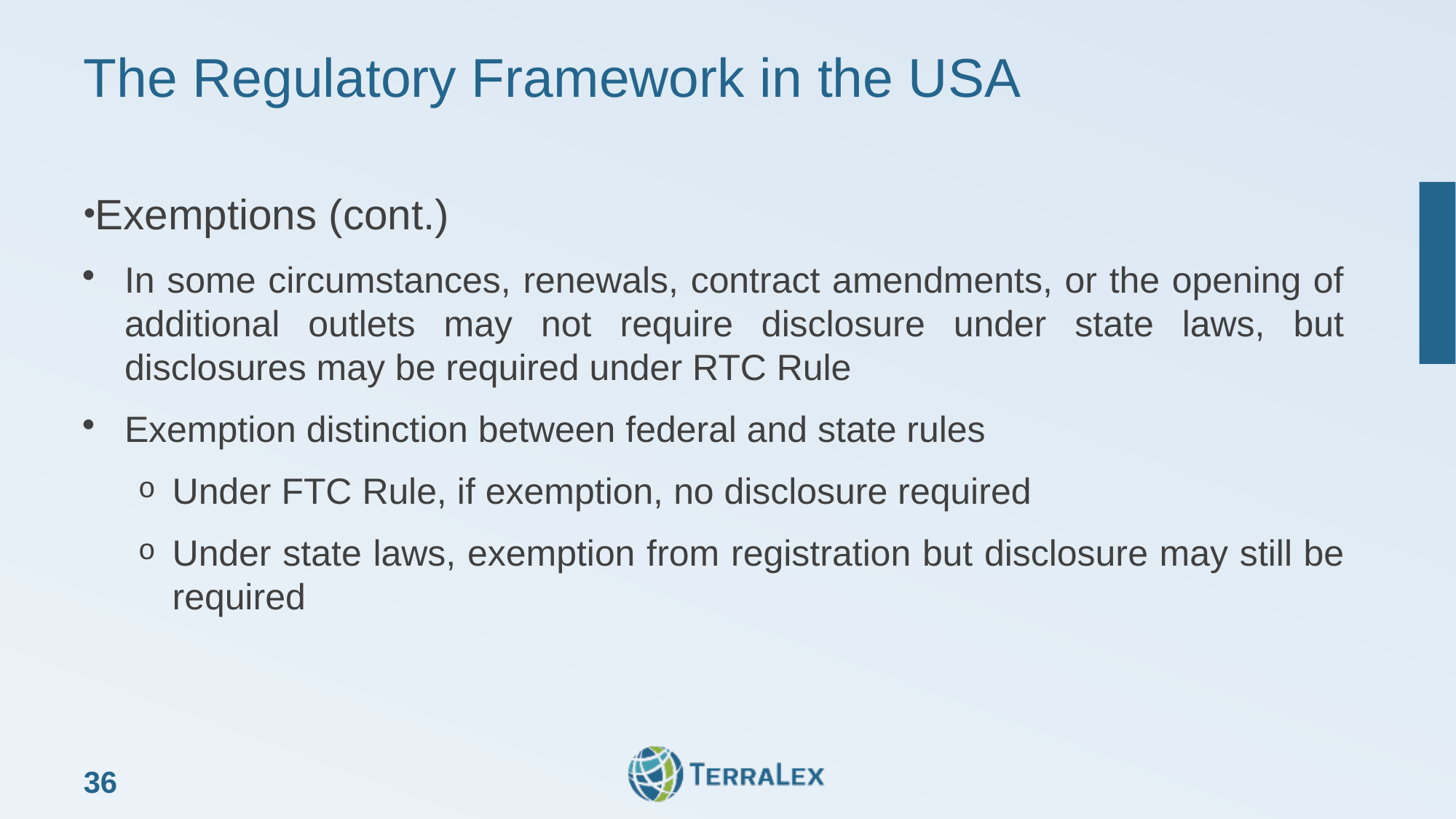

# The Regulatory Framework in the USA
Exemptions (cont.)
In some circumstances, renewals, contract amendments, or the opening of additional outlets may not require disclosure under state laws, but disclosures may be required under RTC Rule
Exemption distinction between federal and state rules
Under FTC Rule, if exemption, no disclosure required
Under state laws, exemption from registration but disclosure may still be required
36